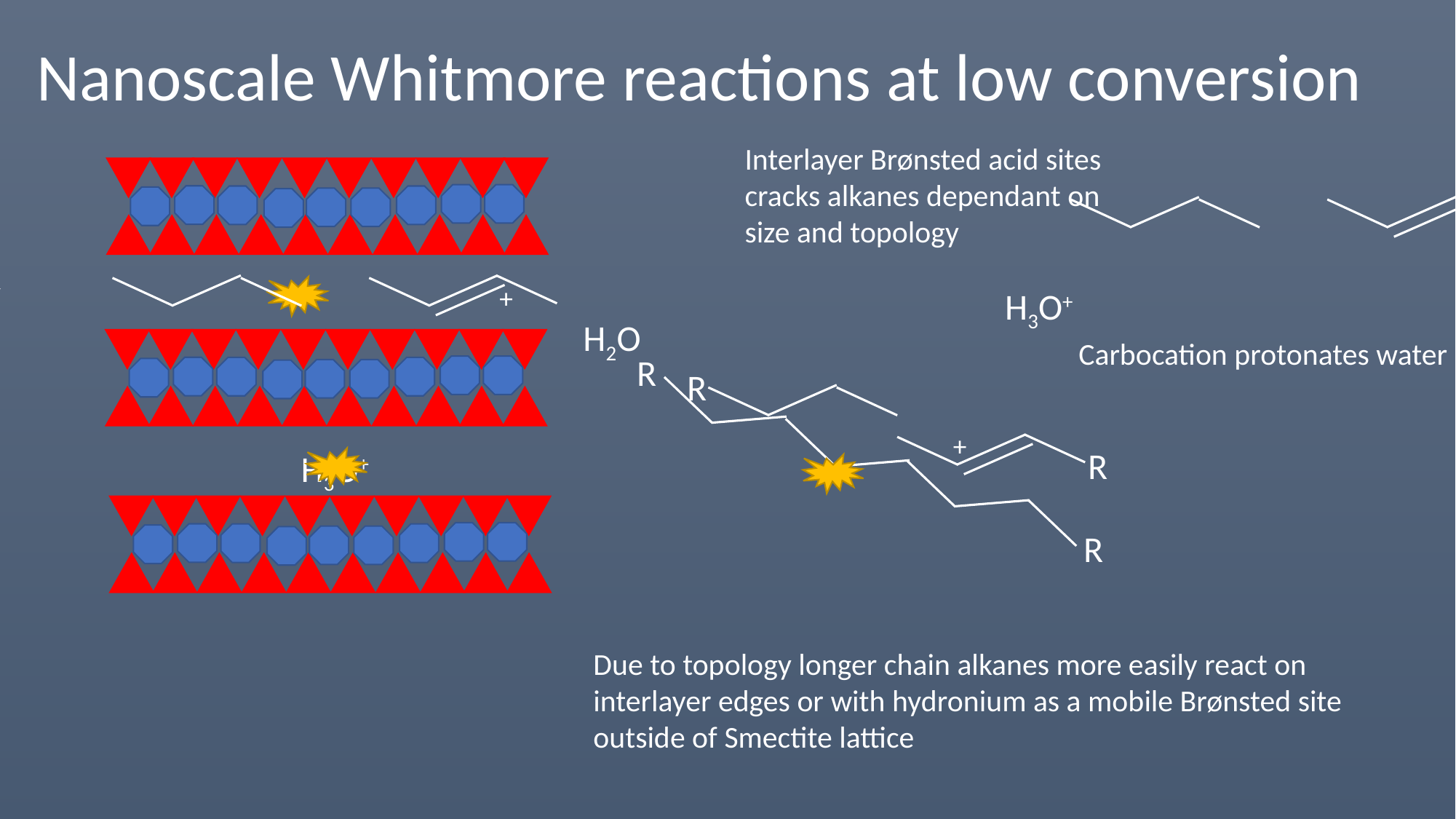

# Nanoscale Whitmore reactions at low conversion
Interlayer Brønsted acid sites cracks alkanes dependant on size and topology

+

H3O+
H2O

Carbocation protonates water
R
R
R
+
R
H3O+
H2O

Due to topology longer chain alkanes more easily react on interlayer edges or with hydronium as a mobile Brønsted site outside of Smectite lattice
R